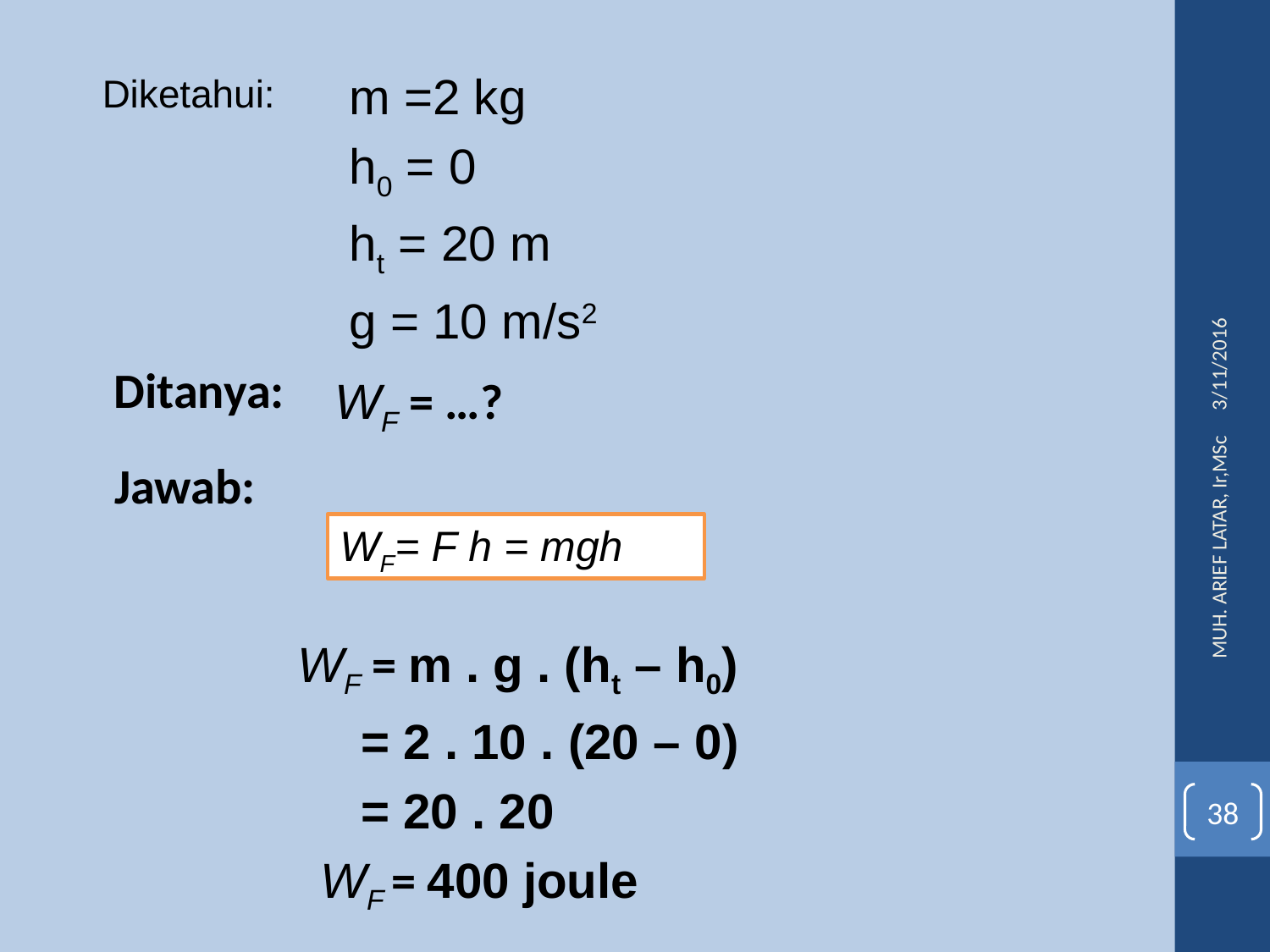

m =2 kg
h0 = 0
ht = 20 m
g = 10 m/s2

Diketahui:

3/11/2016

Ditanya:

WF = …?

Jawab:

WF= F h = mgh
MUH. ARIEF LATAR, Ir,MSc
WF = m . g . (ht – h0)
= 2 . 10 . (20 – 0)
= 20 . 20

38
WF = 400 joule